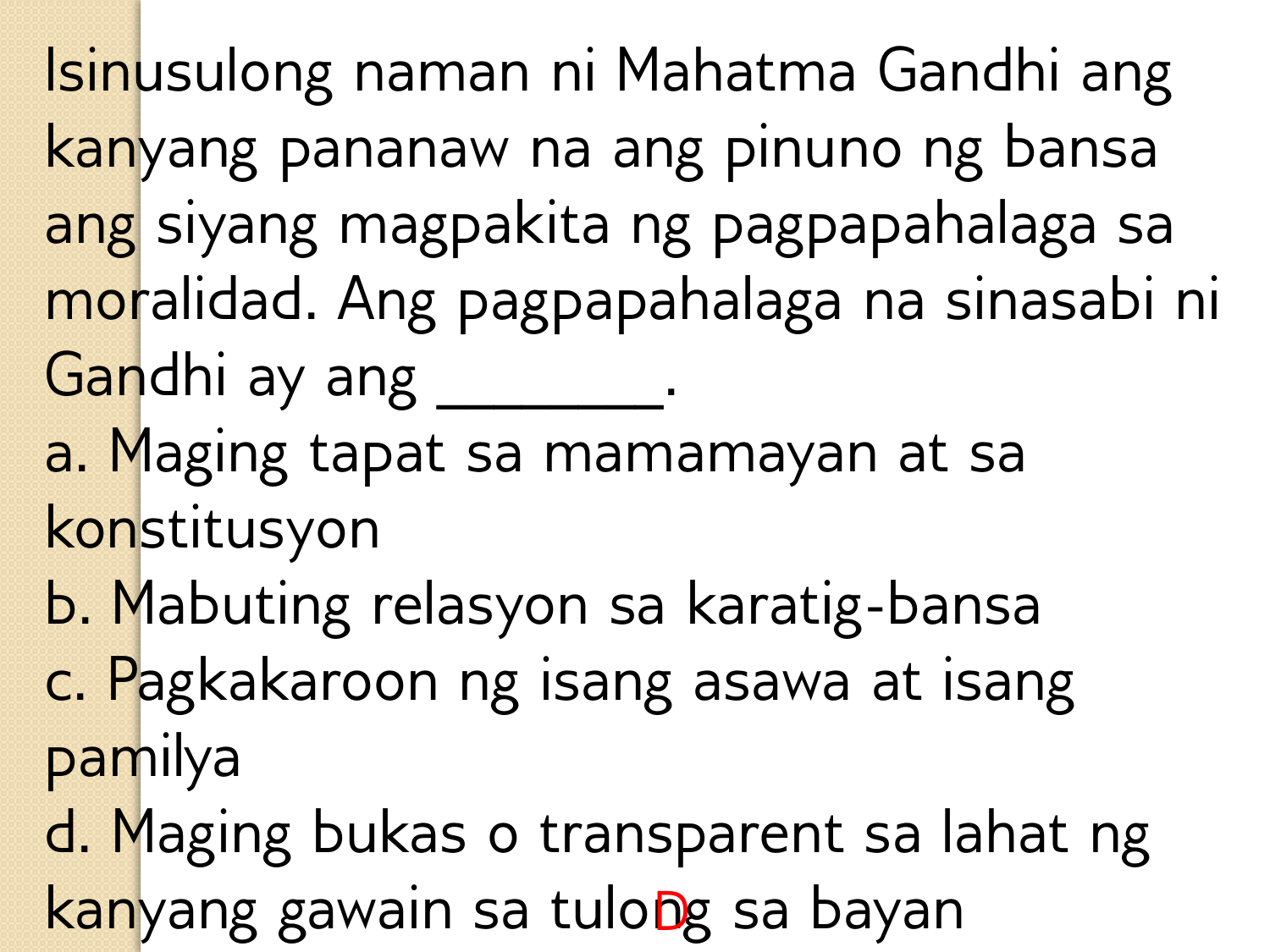

Isinusulong naman ni Mahatma Gandhi ang kanyang pananaw na ang pinuno ng bansa ang siyang magpakita ng pagpapahalaga sa moralidad. Ang pagpapahalaga na sinasabi ni Gandhi ay ang ________.
a. Maging tapat sa mamamayan at sa konstitusyon
b. Mabuting relasyon sa karatig-bansa
c. Pagkakaroon ng isang asawa at isang pamilya
d. Maging bukas o transparent sa lahat ng kanyang gawain sa tulong sa bayan
D